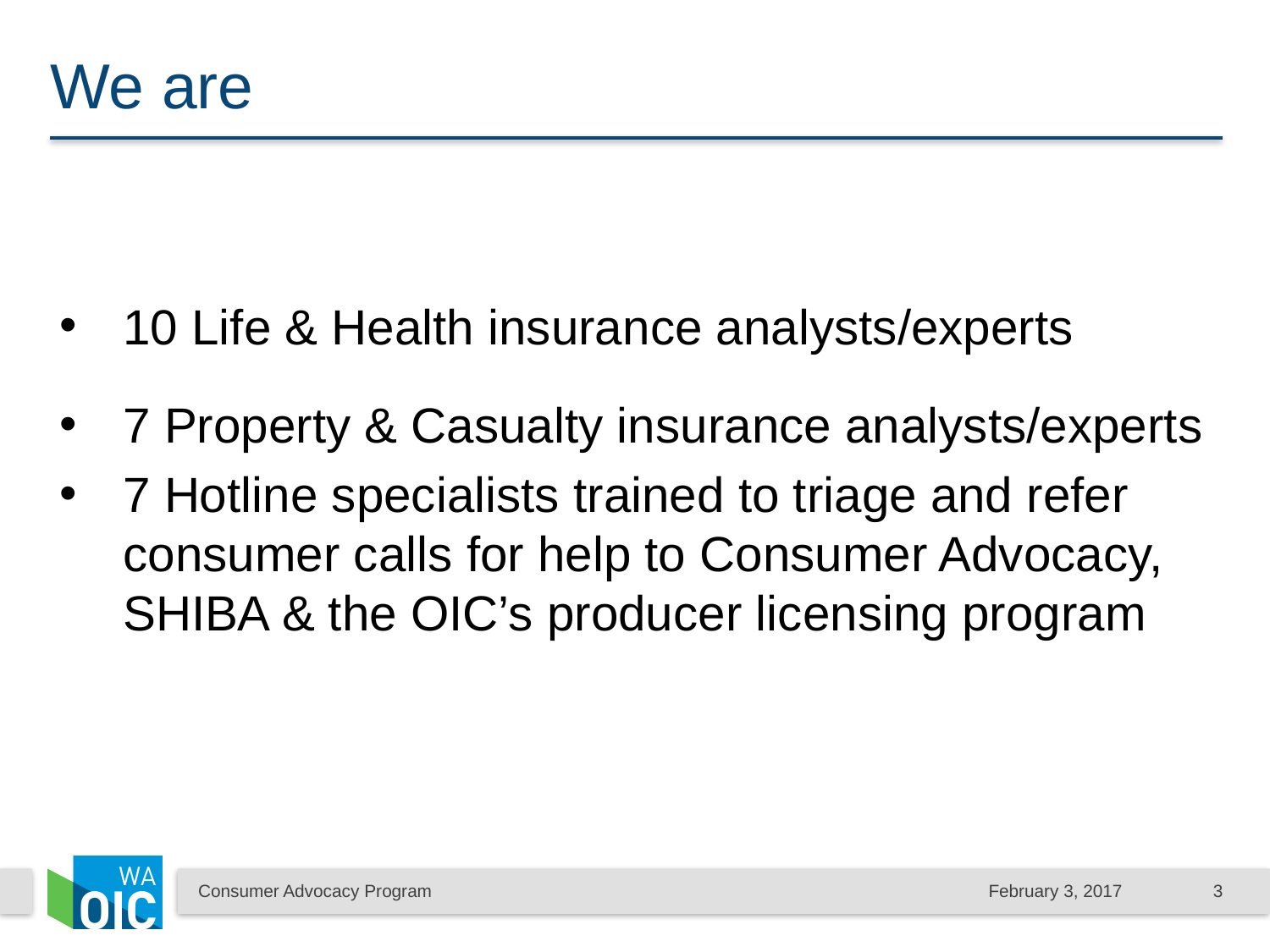

# We are
10 Life & Health insurance analysts/experts
7 Property & Casualty insurance analysts/experts
7 Hotline specialists trained to triage and refer consumer calls for help to Consumer Advocacy, SHIBA & the OIC’s producer licensing program
Consumer Advocacy Program
February 3, 2017
3